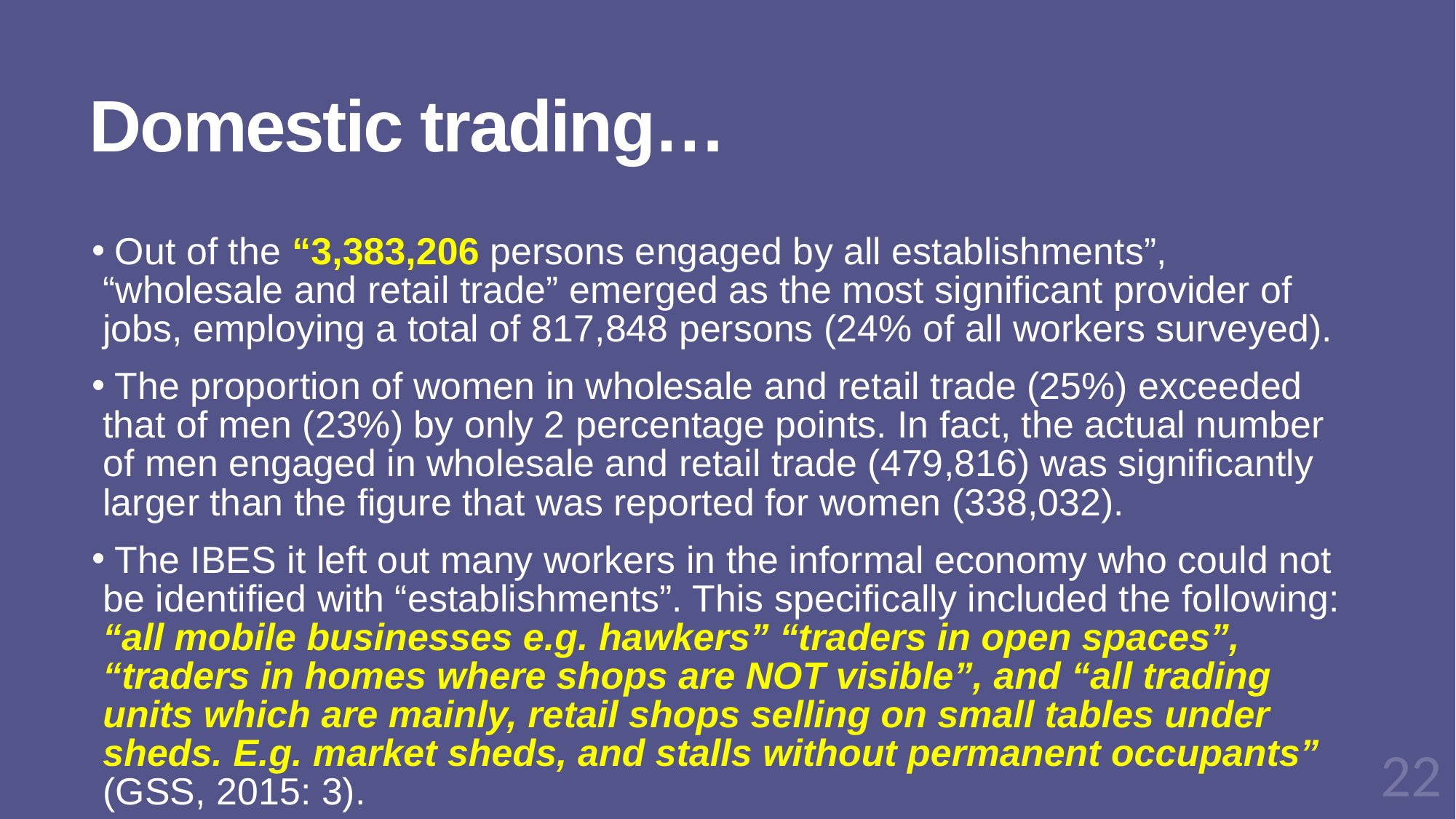

# Domestic trading…
 Out of the “3,383,206 persons engaged by all establishments”, “wholesale and retail trade” emerged as the most significant provider of jobs, employing a total of 817,848 persons (24% of all workers surveyed).
 The proportion of women in wholesale and retail trade (25%) exceeded that of men (23%) by only 2 percentage points. In fact, the actual number of men engaged in wholesale and retail trade (479,816) was significantly larger than the figure that was reported for women (338,032).
 The IBES it left out many workers in the informal economy who could not be identified with “establishments”. This specifically included the following: “all mobile businesses e.g. hawkers” “traders in open spaces”, “traders in homes where shops are NOT visible”, and “all trading units which are mainly, retail shops selling on small tables under sheds. E.g. market sheds, and stalls without permanent occupants” (GSS, 2015: 3).

22